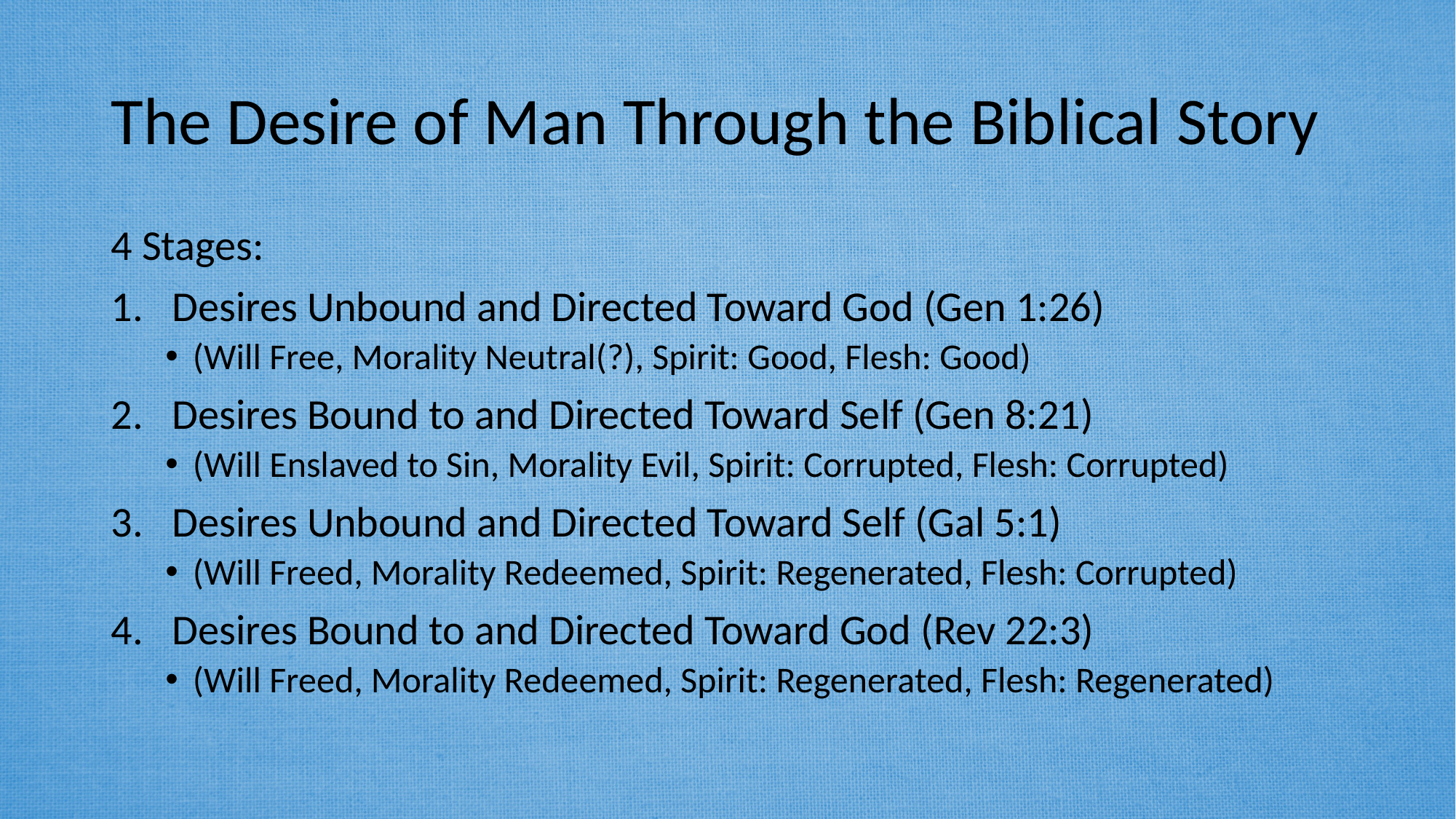

# The Desire of Man Through the Biblical Story
4 Stages:
Desires Unbound and Directed Toward God (Gen 1:26)
(Will Free, Morality Neutral(?), Spirit: Good, Flesh: Good)
Desires Bound to and Directed Toward Self (Gen 8:21)
(Will Enslaved to Sin, Morality Evil, Spirit: Corrupted, Flesh: Corrupted)
Desires Unbound and Directed Toward Self (Gal 5:1)
(Will Freed, Morality Redeemed, Spirit: Regenerated, Flesh: Corrupted)
Desires Bound to and Directed Toward God (Rev 22:3)
(Will Freed, Morality Redeemed, Spirit: Regenerated, Flesh: Regenerated)